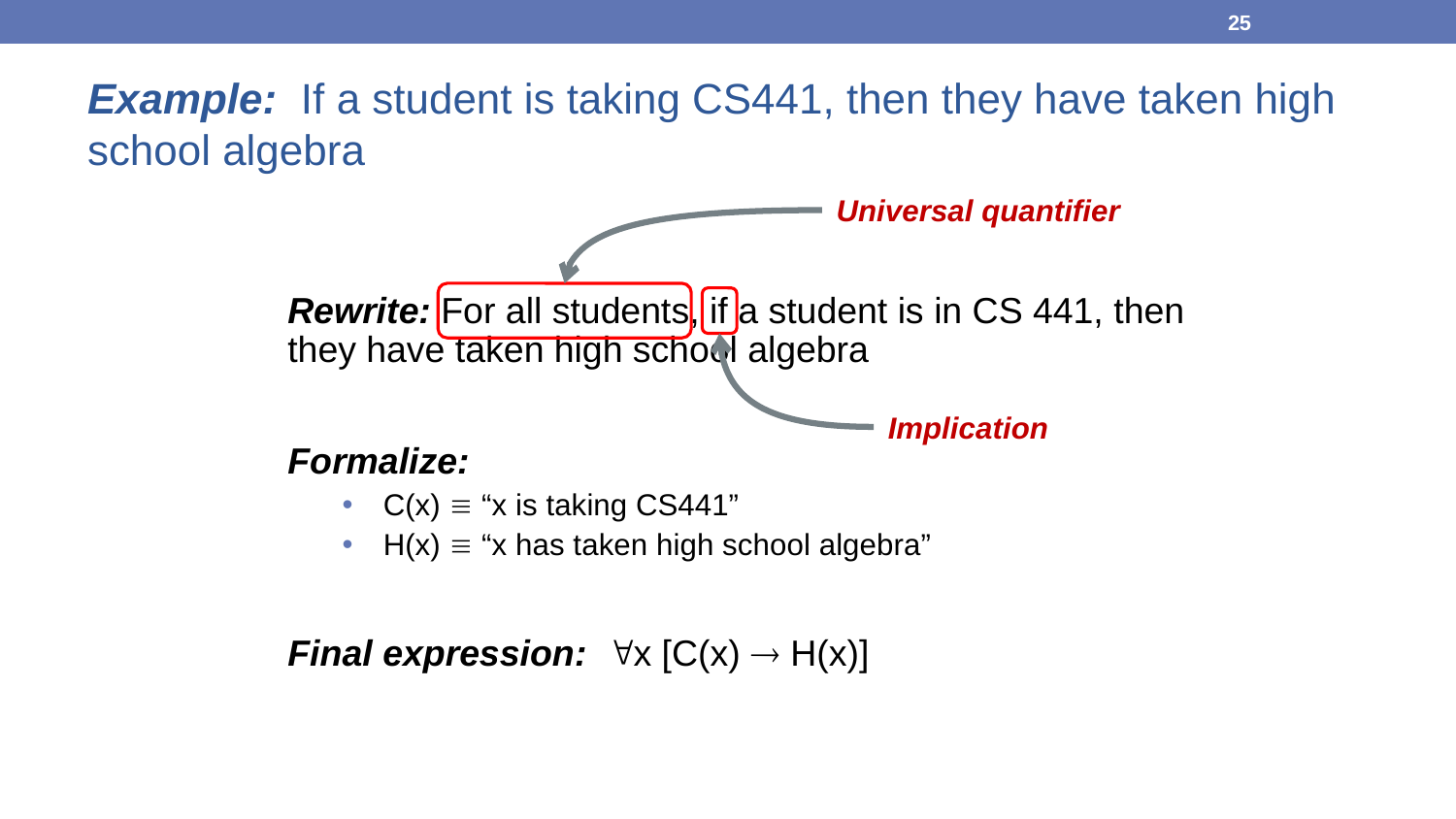

25
Example:  If a student is taking CS441, then they have taken high school algebra
Universal quantifier

Rewrite: For all students, if a student is in CS 441, then they have taken high school algebra

Formalize:
C(x) ≡ “x is taking CS441”
H(x) ≡ “x has taken high school algebra”

Final expression:  ∀x [C(x) → H(x)]

Implication